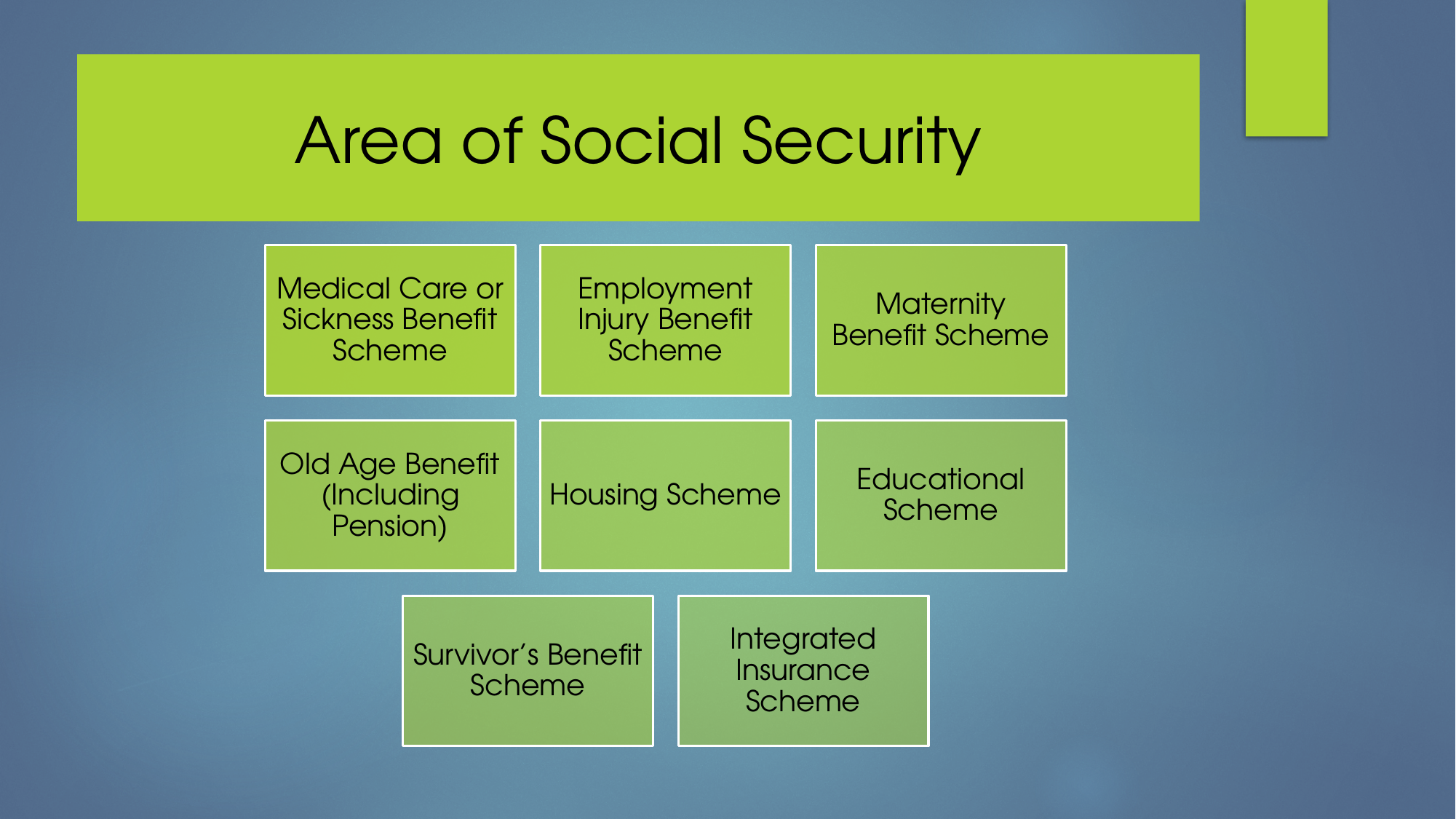

# Area of Social Security
Medical Care or Sickness Benefit Scheme
Employment Injury Benefit Scheme
Maternity Benefit Scheme
Old Age Benefit (Including Pension)
Housing Scheme
Educational Scheme
Survivor’s Benefit Scheme
Integrated Insurance Scheme